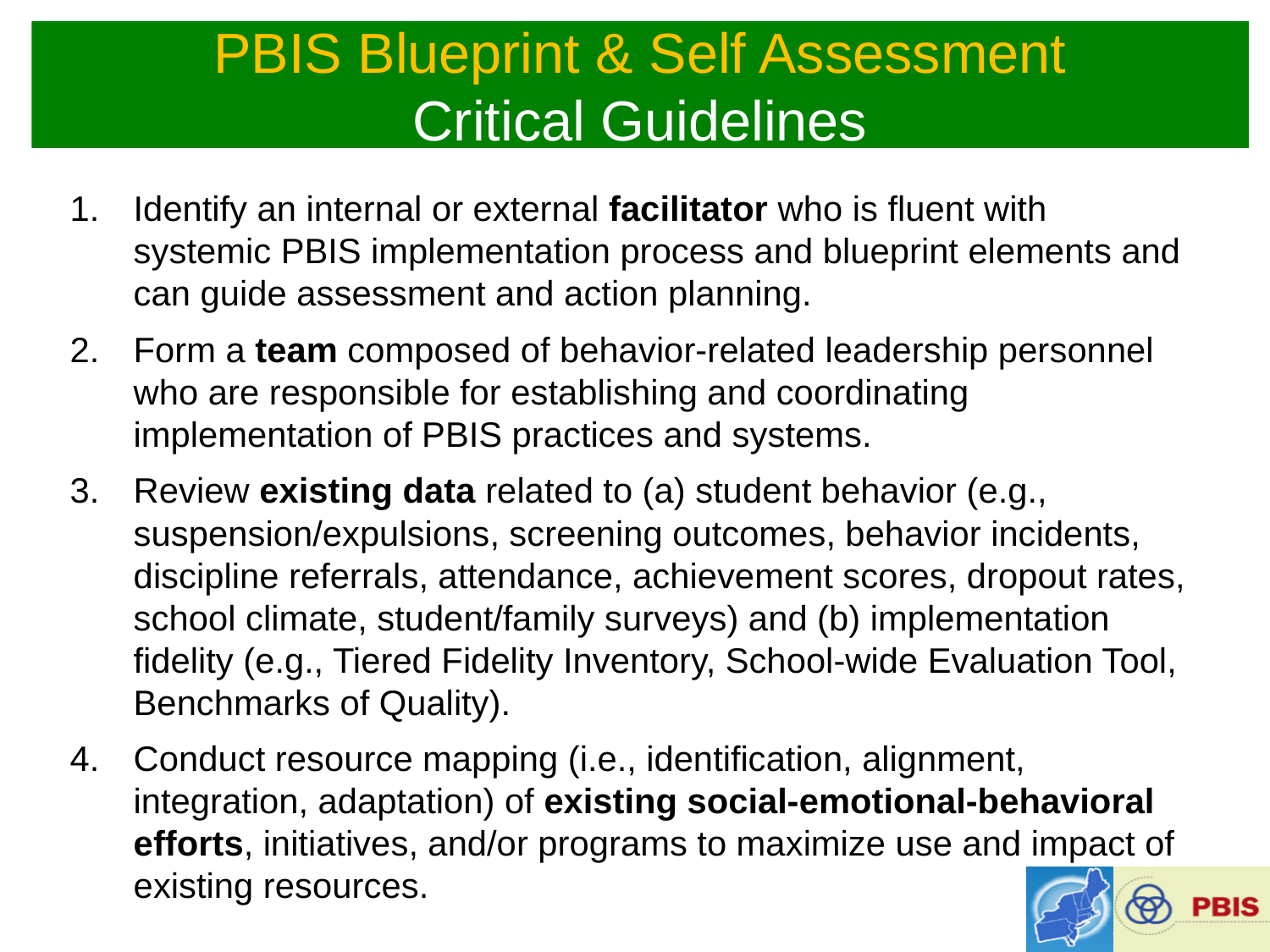

PBIS Blueprint & Self Assessment
Critical Guidelines
Identify an internal or external facilitator who is fluent with systemic PBIS implementation process and blueprint elements and can guide assessment and action planning.
Form a team composed of behavior-related leadership personnel who are responsible for establishing and coordinating implementation of PBIS practices and systems.
Review existing data related to (a) student behavior (e.g., suspension/expulsions, screening outcomes, behavior incidents, discipline referrals, attendance, achievement scores, dropout rates, school climate, student/family surveys) and (b) implementation fidelity (e.g., Tiered Fidelity Inventory, School-wide Evaluation Tool, Benchmarks of Quality).
Conduct resource mapping (i.e., identification, alignment, integration, adaptation) of existing social-emotional-behavioral efforts, initiatives, and/or programs to maximize use and impact of existing resources.